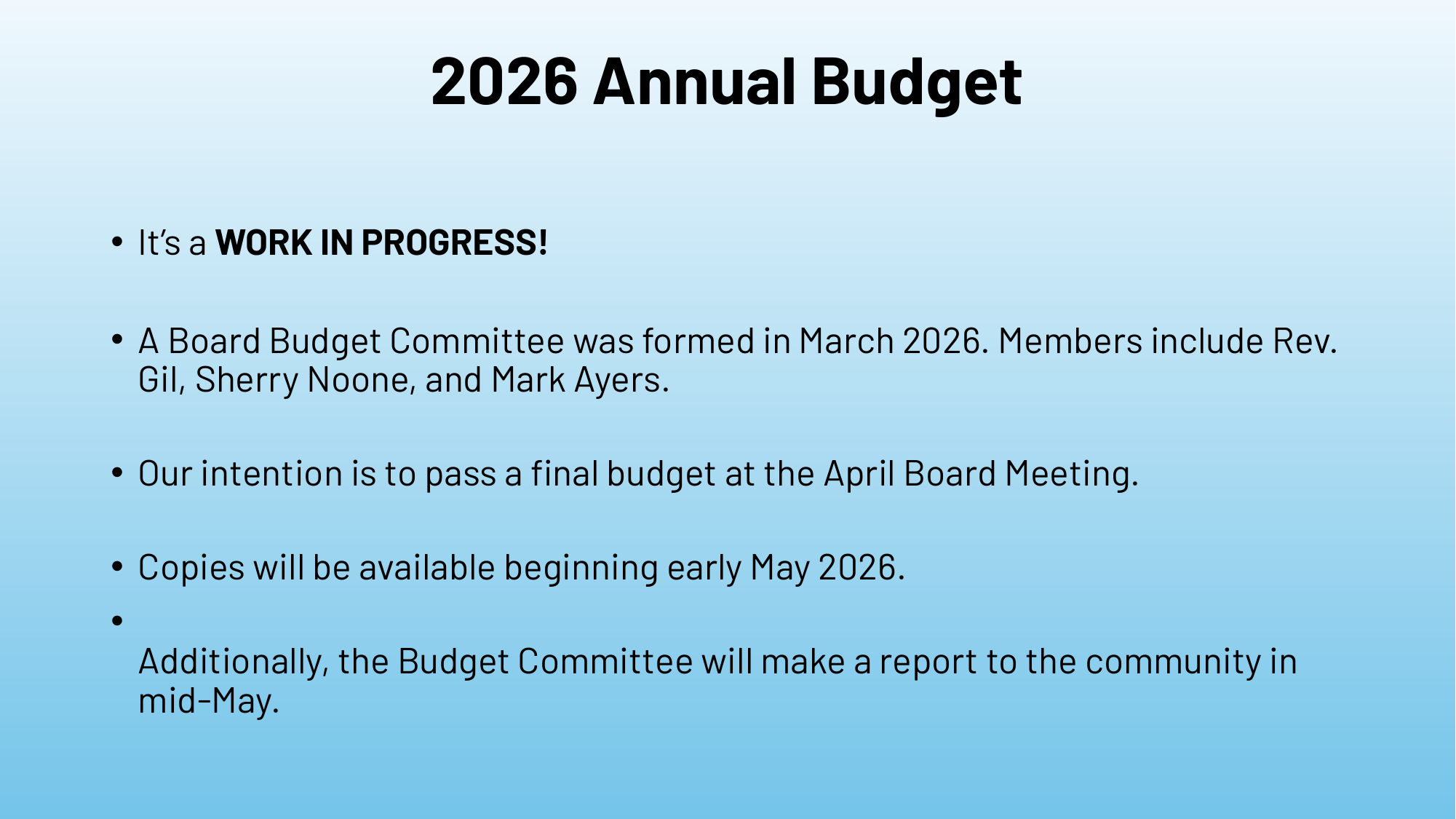

# 2026 Annual Budget
It’s a WORK IN PROGRESS!
A Board Budget Committee was formed in March 2026. Members include Rev. Gil, Sherry Noone, and Mark Ayers.
Our intention is to pass a final budget at the April Board Meeting.
Copies will be available beginning early May 2026.
Additionally, the Budget Committee will make a report to the community in mid-May.